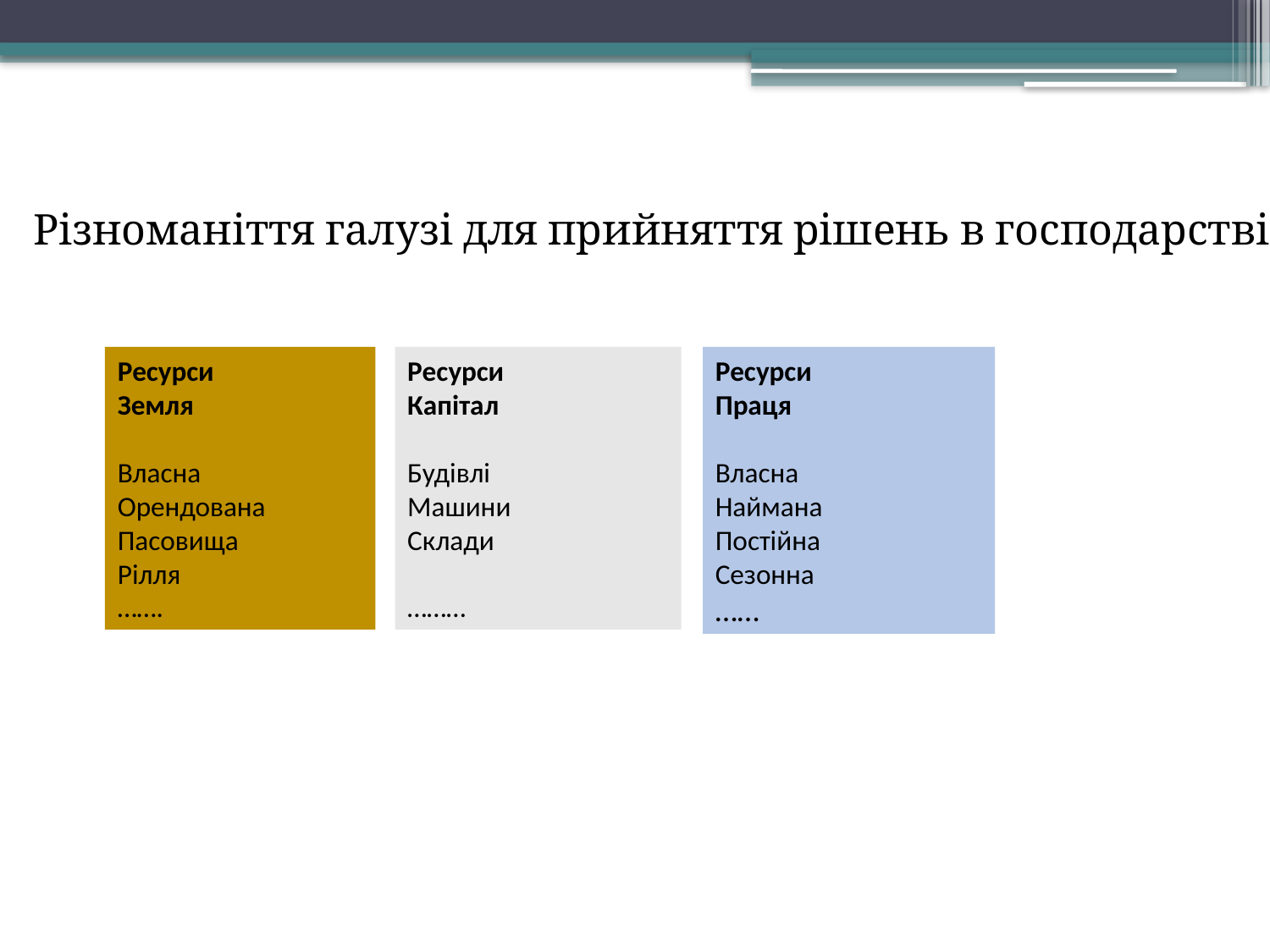

Різноманіття галузі для прийняття рішень в господарстві
Ресурси
Земля

Власна
Орендована
Пасовища
Рілля
…….
Ресурси
Капітал
Будівлі
Машини
Склади

………
Ресурси
Праця

Власна
Наймана
Постійна
Сезонна
……